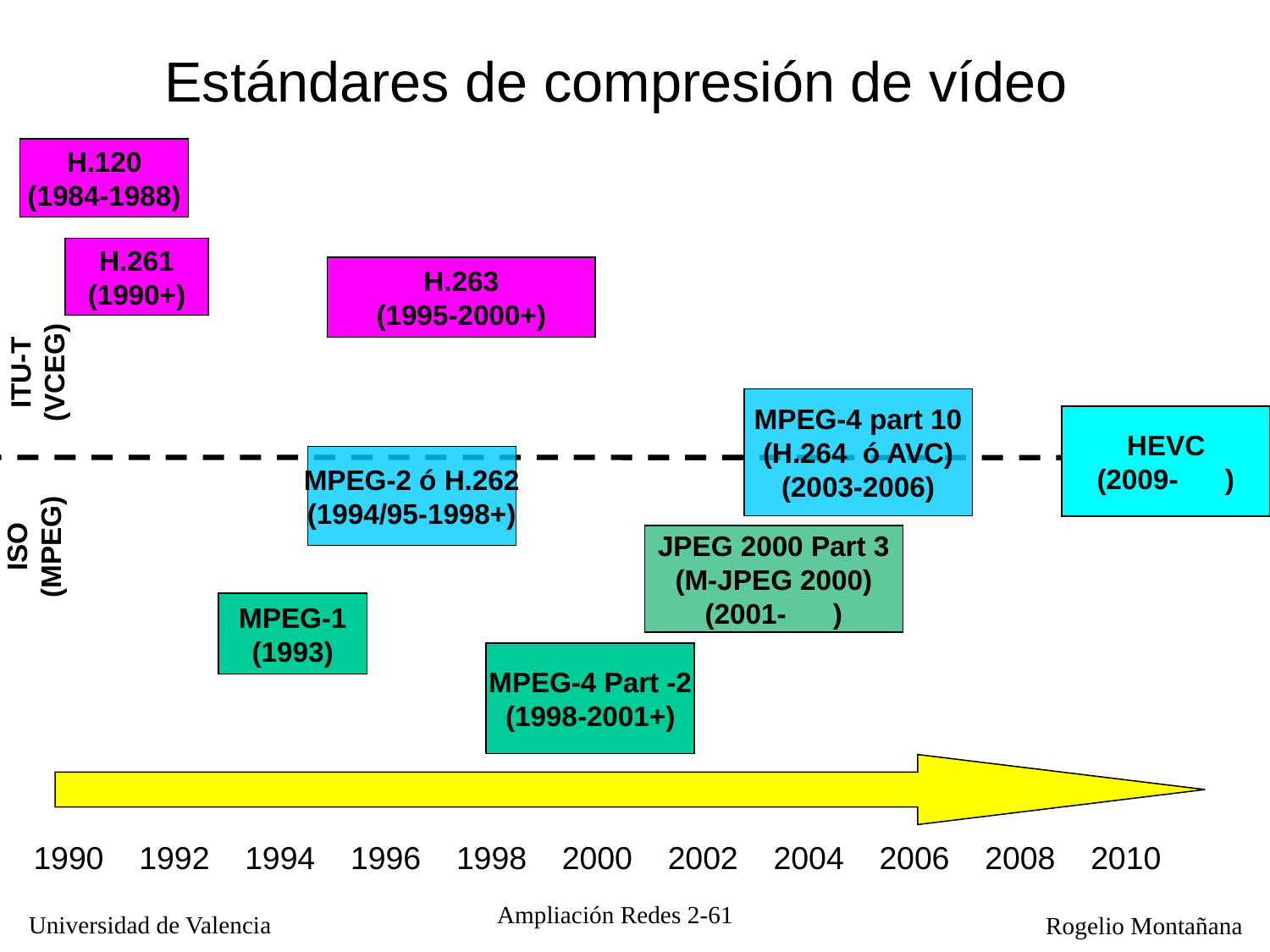

Estándares de compresión de vídeo
H.120
(1984-1988)
H.261
(1990+)
H.263
(1995-2000+)
ITU-T
(VCEG)
MPEG-4 part 10
(H.264  ó AVC)
(2003-2006)
HEVC
(2009-      )
MPEG-2 ó H.262
(1994/95-1998+)

ISO
(MPEG)
JPEG 2000 Part 3
(M-JPEG 2000)
(2001-      )
MPEG-1
(1993)
MPEG-4 Part -2
(1998-2001+)

1990    1992    1994    1996    1998    2000    2002    2004    2006    2008    2010
Ampliación Redes 2-61